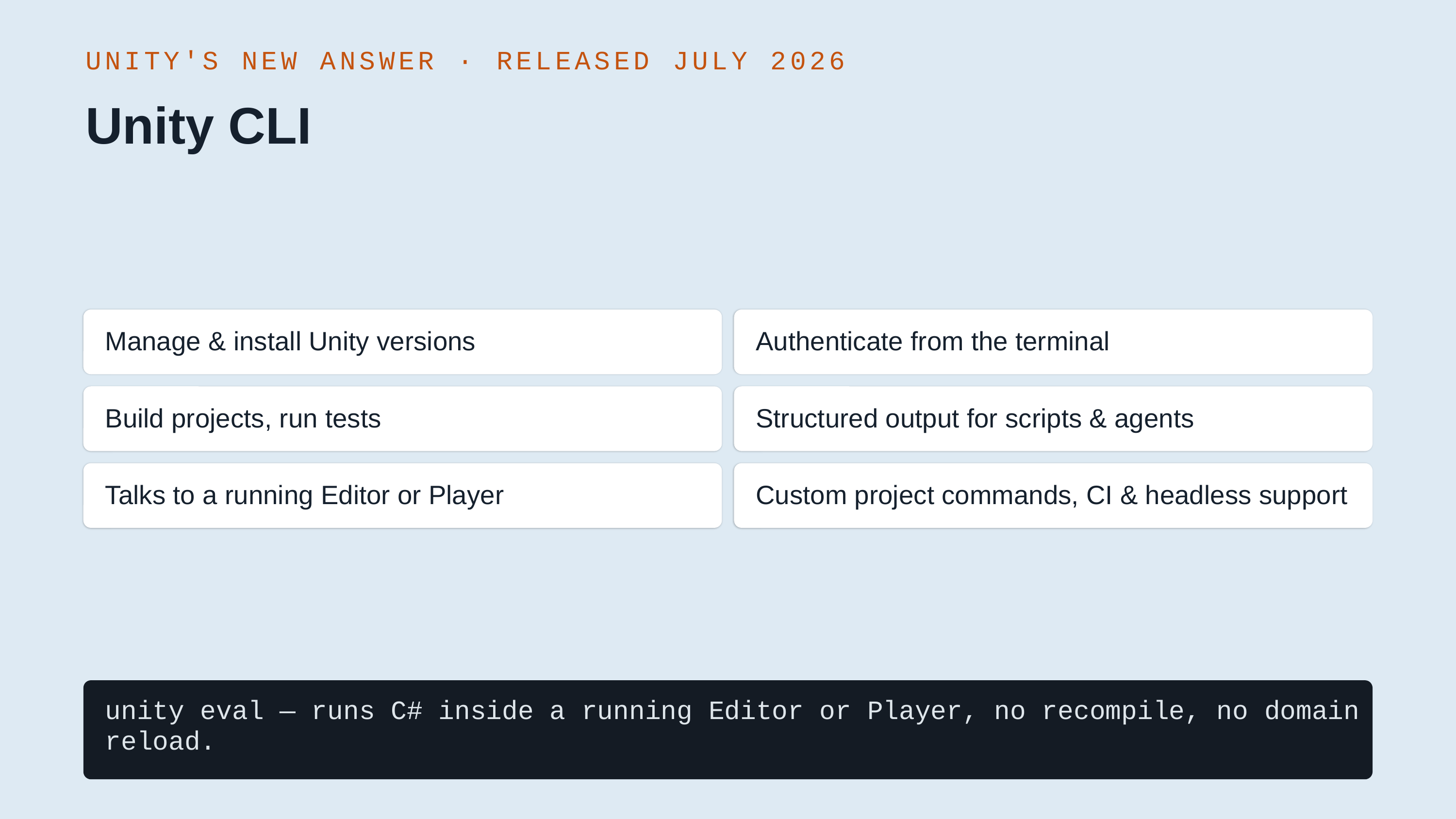

UNITY'S NEW ANSWER · RELEASED JULY 2026
Unity CLI

Manage & install Unity versions
Authenticate from the terminal

Build projects, run tests
Structured output for scripts & agents

Talks to a running Editor or Player
Custom project commands, CI & headless support

unity eval — runs C# inside a running Editor or Player, no recompile, no domain reload.